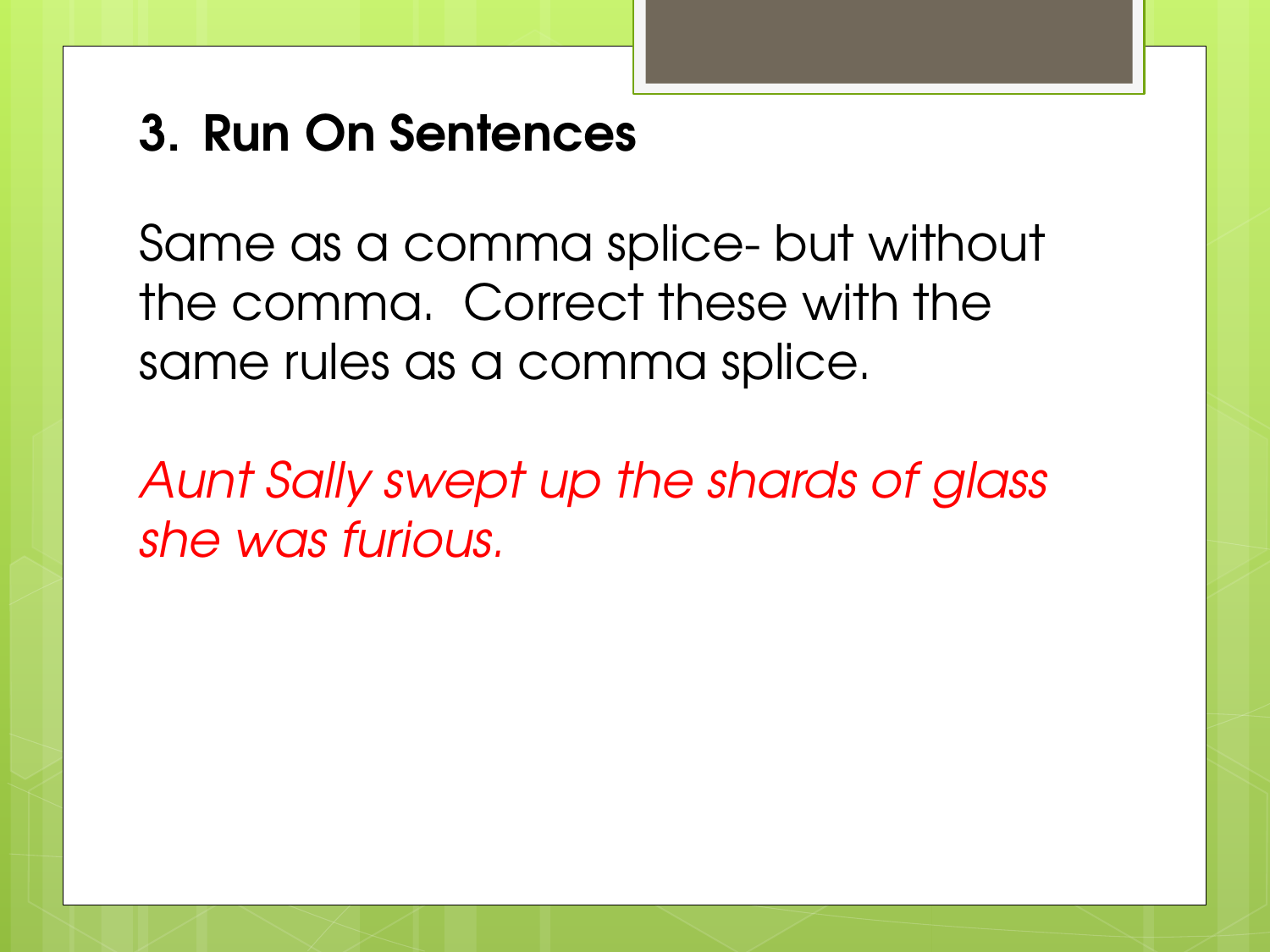

Run On Sentences

Same as a comma splice- but without the comma.  Correct these with the same rules as a comma splice.

Aunt Sally swept up the shards of glass she was furious.